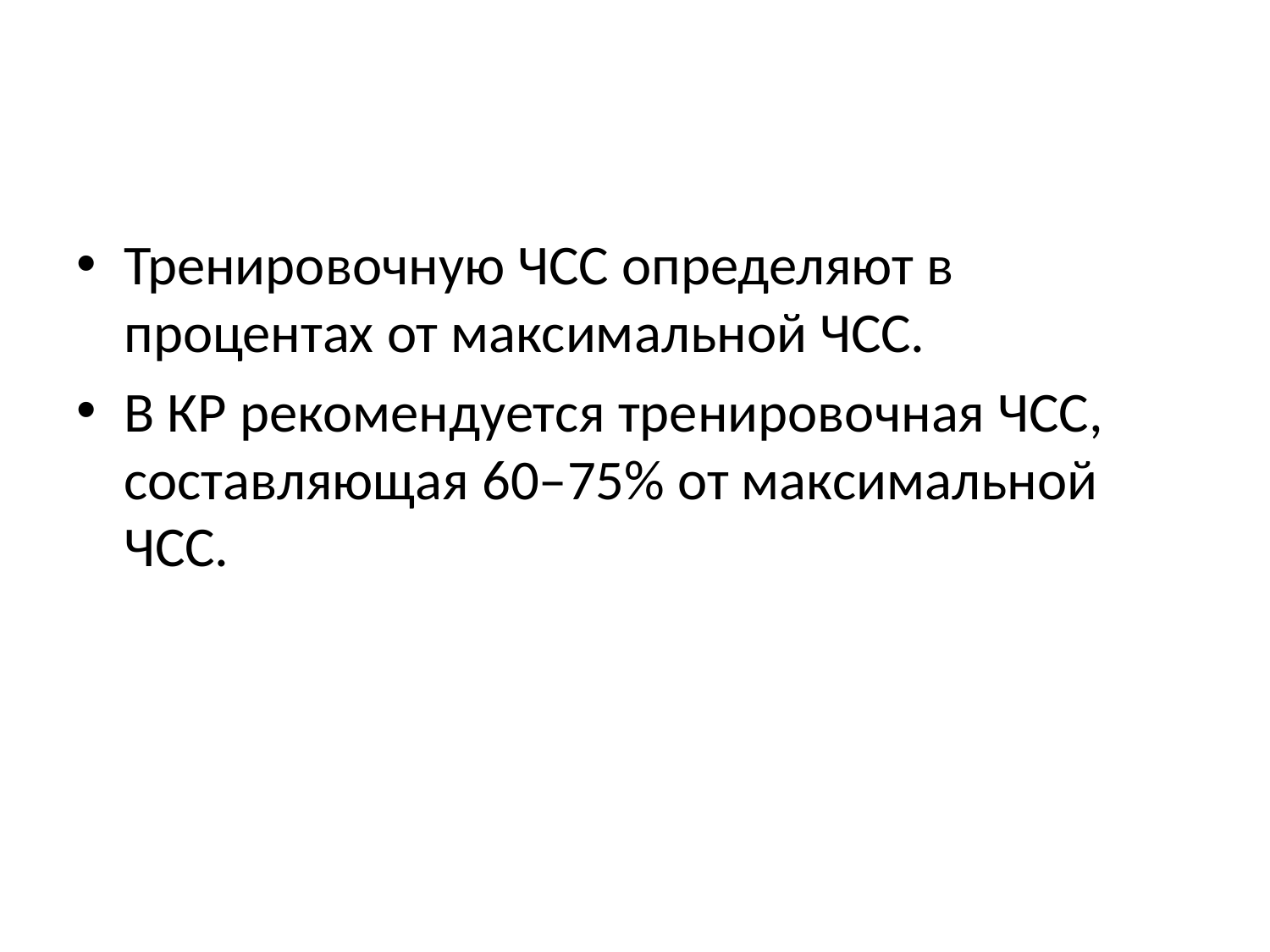

#
Тренировочную ЧСС определяют в процентах от максимальной ЧСС.
В КР рекомендуется тренировочная ЧСС, составляющая 60–75% от максимальной ЧСС.